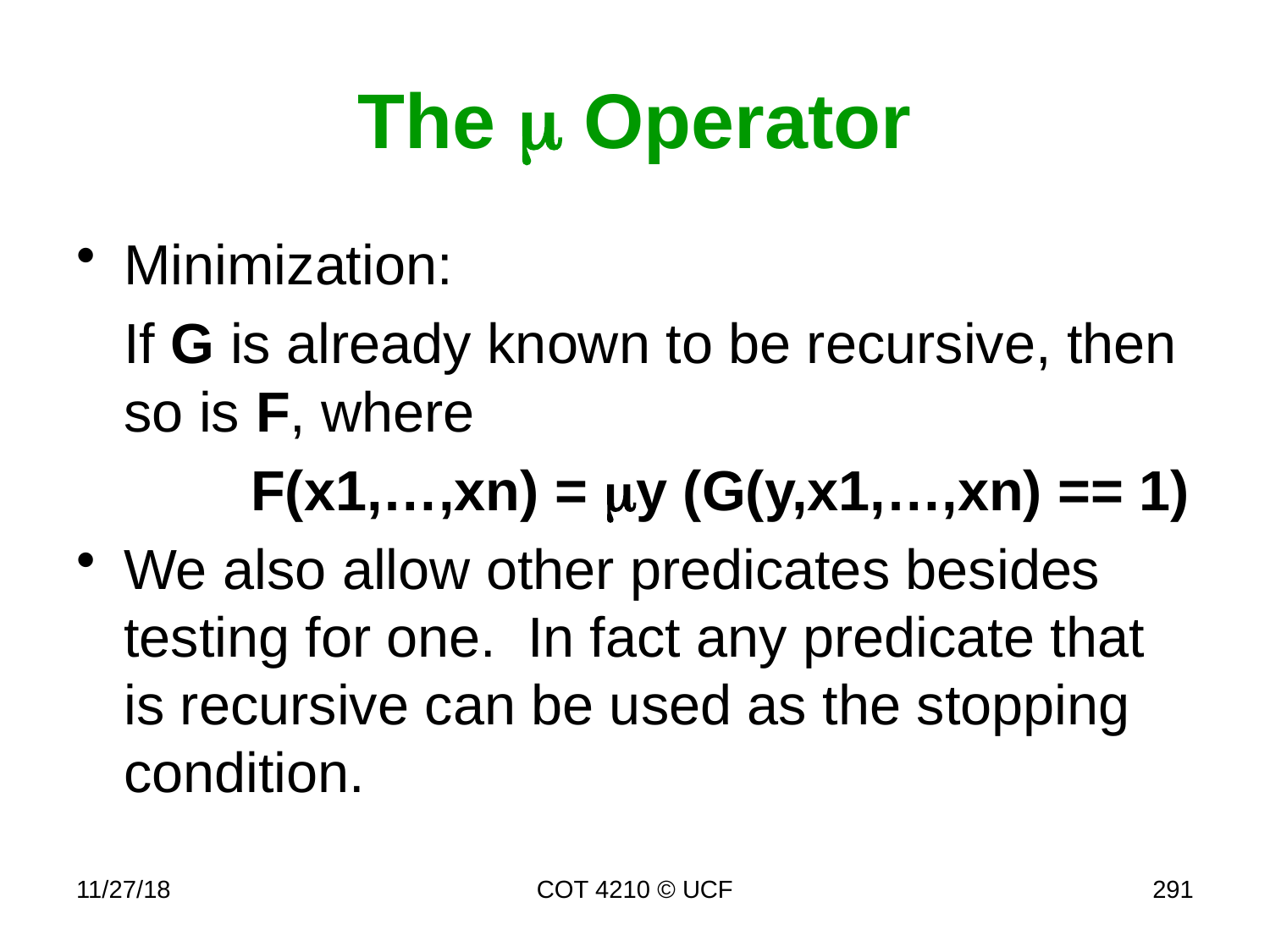

# The μ Operator
Minimization:
	If G is already known to be recursive, then so is F, where
		F(x1,…,xn) = μy (G(y,x1,…,xn) == 1)
We also allow other predicates besides testing for one.  In fact any predicate that is recursive can be used as the stopping condition.
11/27/18
COT 4210 © UCF
291